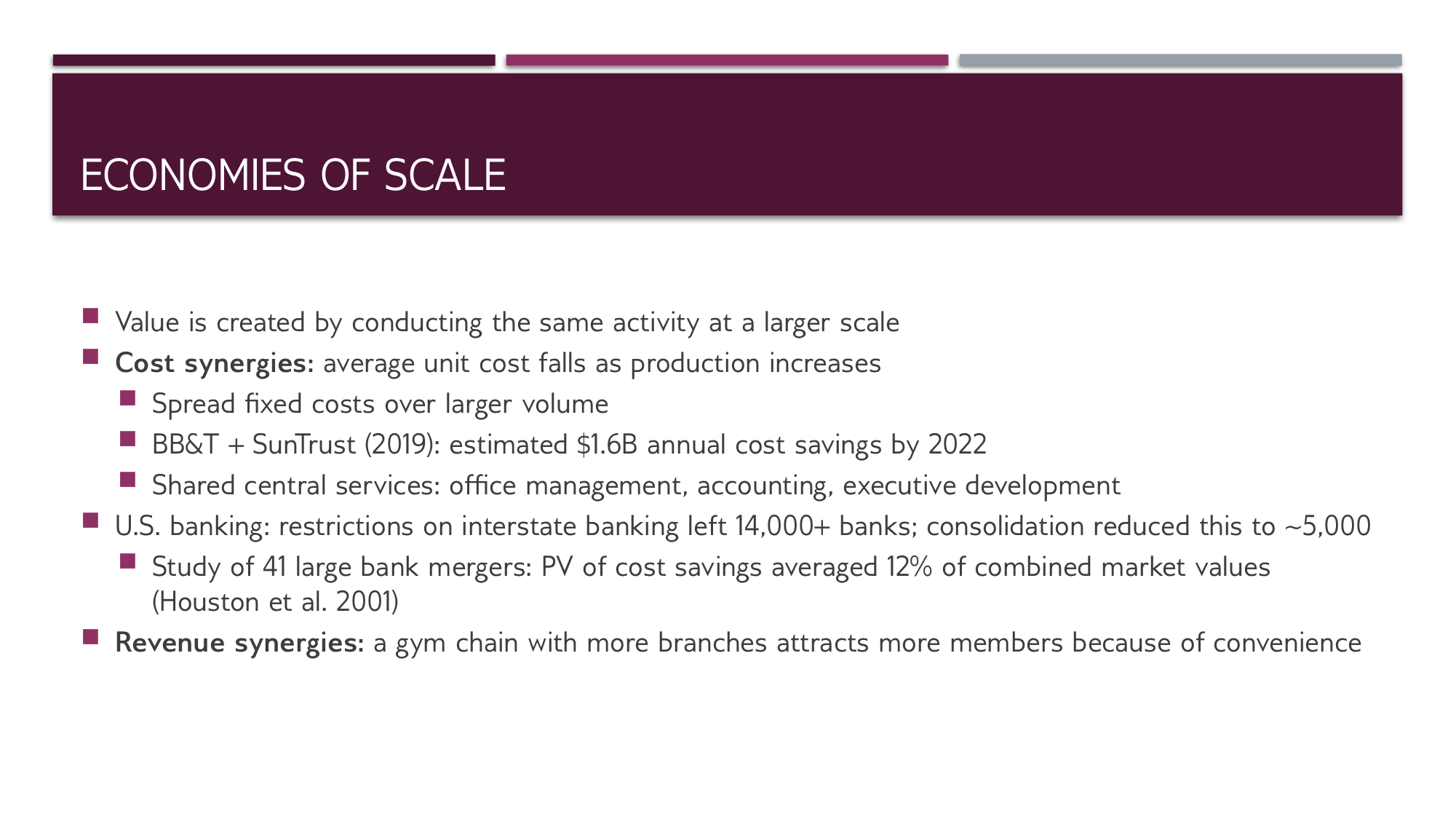

# Economies of Scale
Value is created by conducting the same activity at a larger scale
Cost synergies: average unit cost falls as production increases
Spread fixed costs over larger volume
BB&T + SunTrust (2019): estimated $1.6B annual cost savings by 2022
Shared central services: office management, accounting, executive development
U.S. banking: restrictions on interstate banking left 14,000+ banks; consolidation reduced this to ~5,000
Study of 41 large bank mergers: PV of cost savings averaged 12% of combined market values (Houston et al. 2001)
Revenue synergies: a gym chain with more branches attracts more members because of convenience